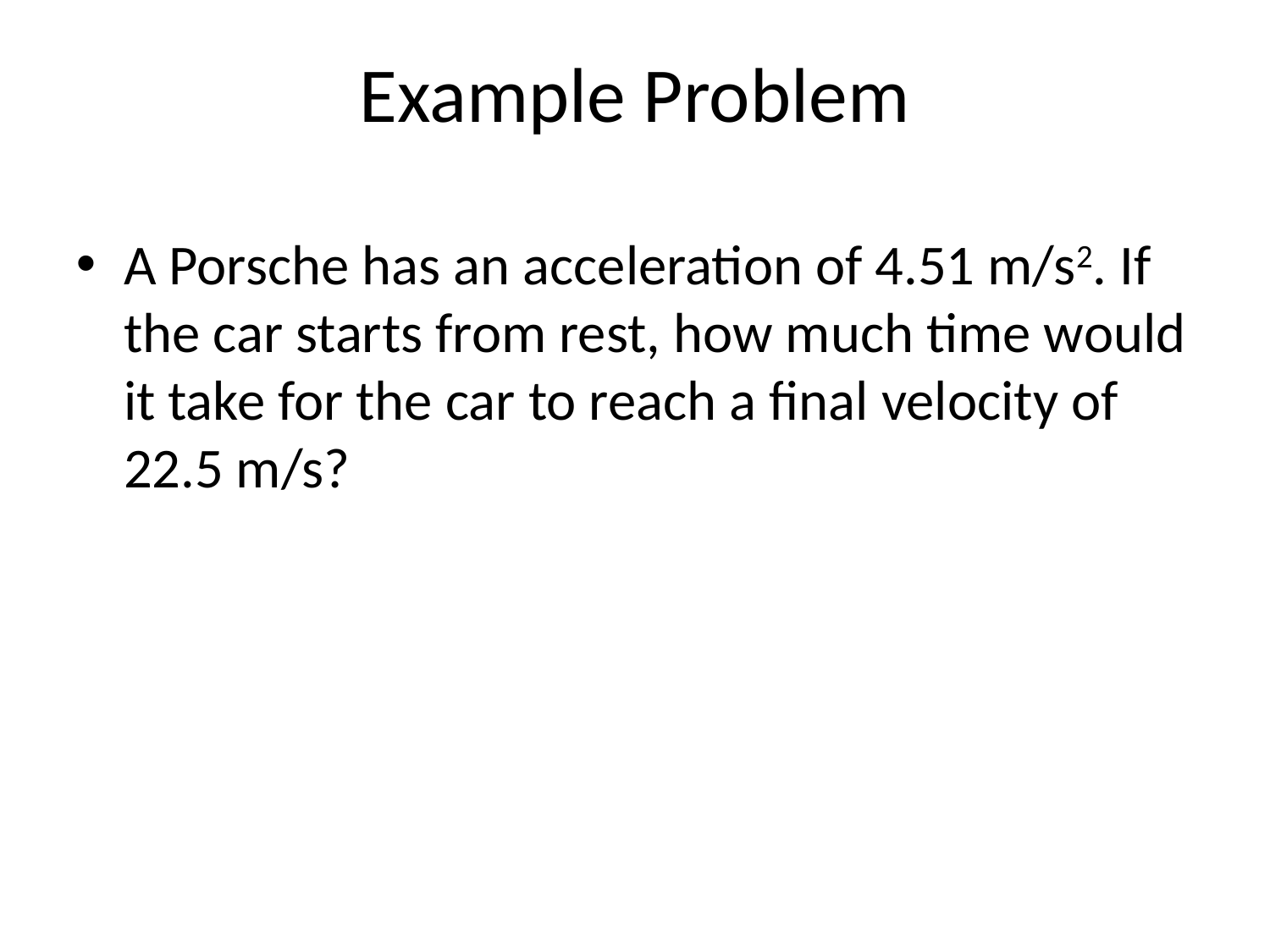

# Example Problem
A Porsche has an acceleration of 4.51 m/s2. If the car starts from rest, how much time would it take for the car to reach a final velocity of 22.5 m/s?